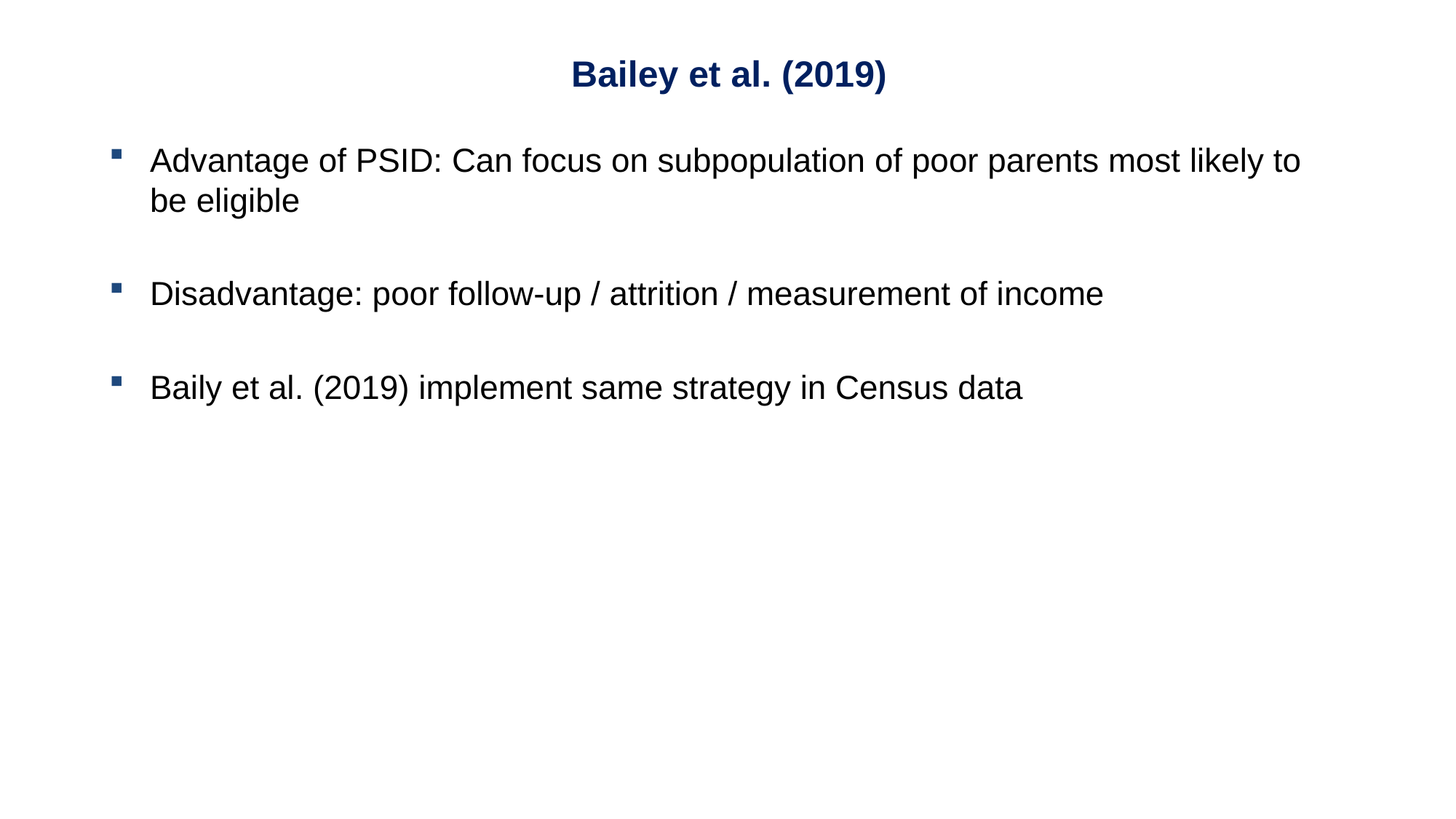

Bailey et al. (2019)
Advantage of PSID: Can focus on subpopulation of poor parents most likely to be eligible

Disadvantage: poor follow-up / attrition / measurement of income

Baily et al. (2019) implement same strategy in Census data